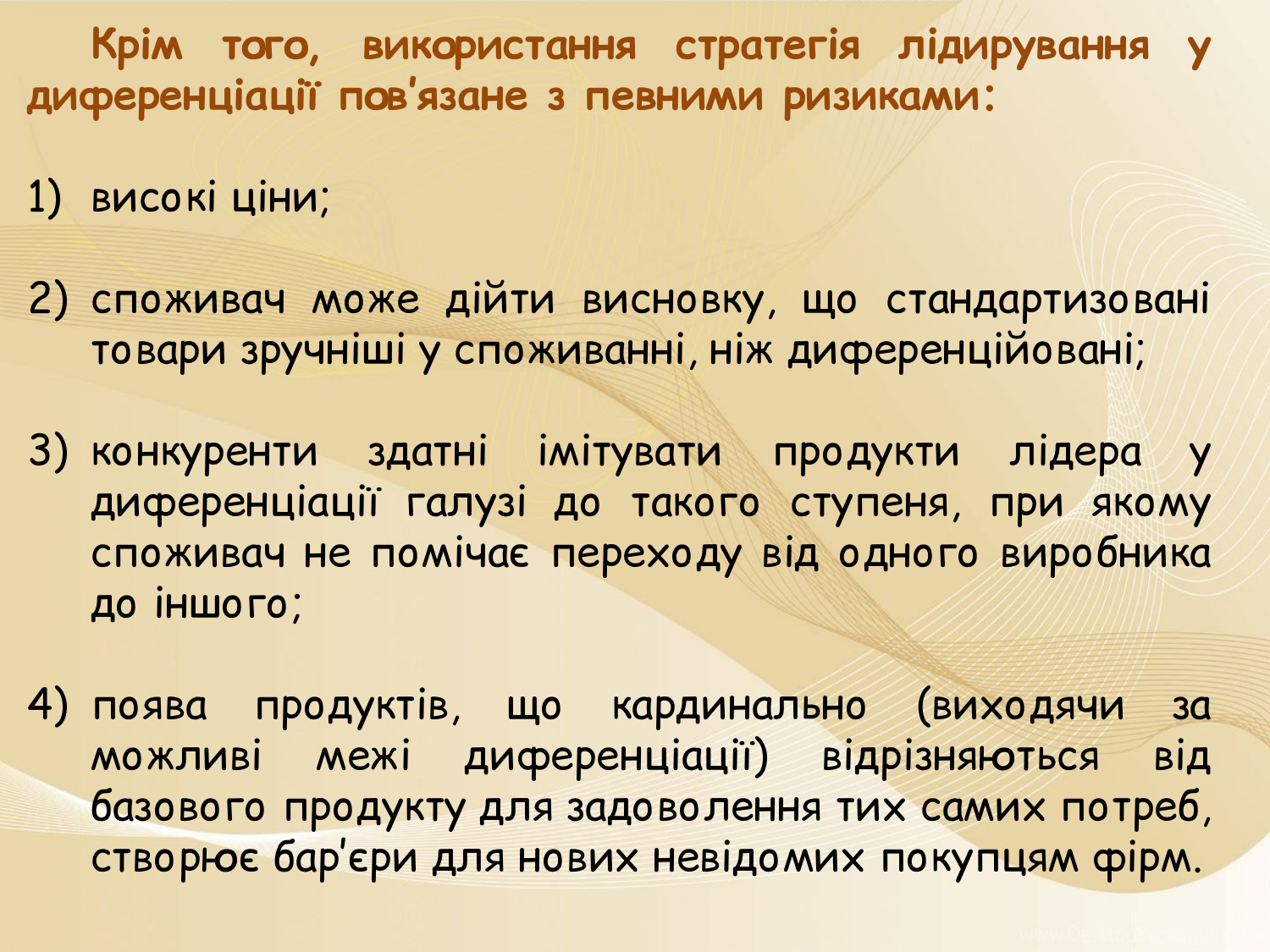

Крім того, використання стратегія лідирування у диференціації пов’язане з певними ризиками:

високі ціни;

споживач може дійти висновку, що стандартизовані товари зручніші у споживанні, ніж диференційовані;

конкуренти здатні імітувати продукти лідера у диференціації галузі до такого ступеня, при якому споживач не помічає переходу від одного виробника до іншого;

поява продуктів, що кардинально (виходячи за можливі межі диференціації) відрізняються від базового продукту для задоволення тих самих потреб, створює бар’єри для нових невідомих покупцям фірм.